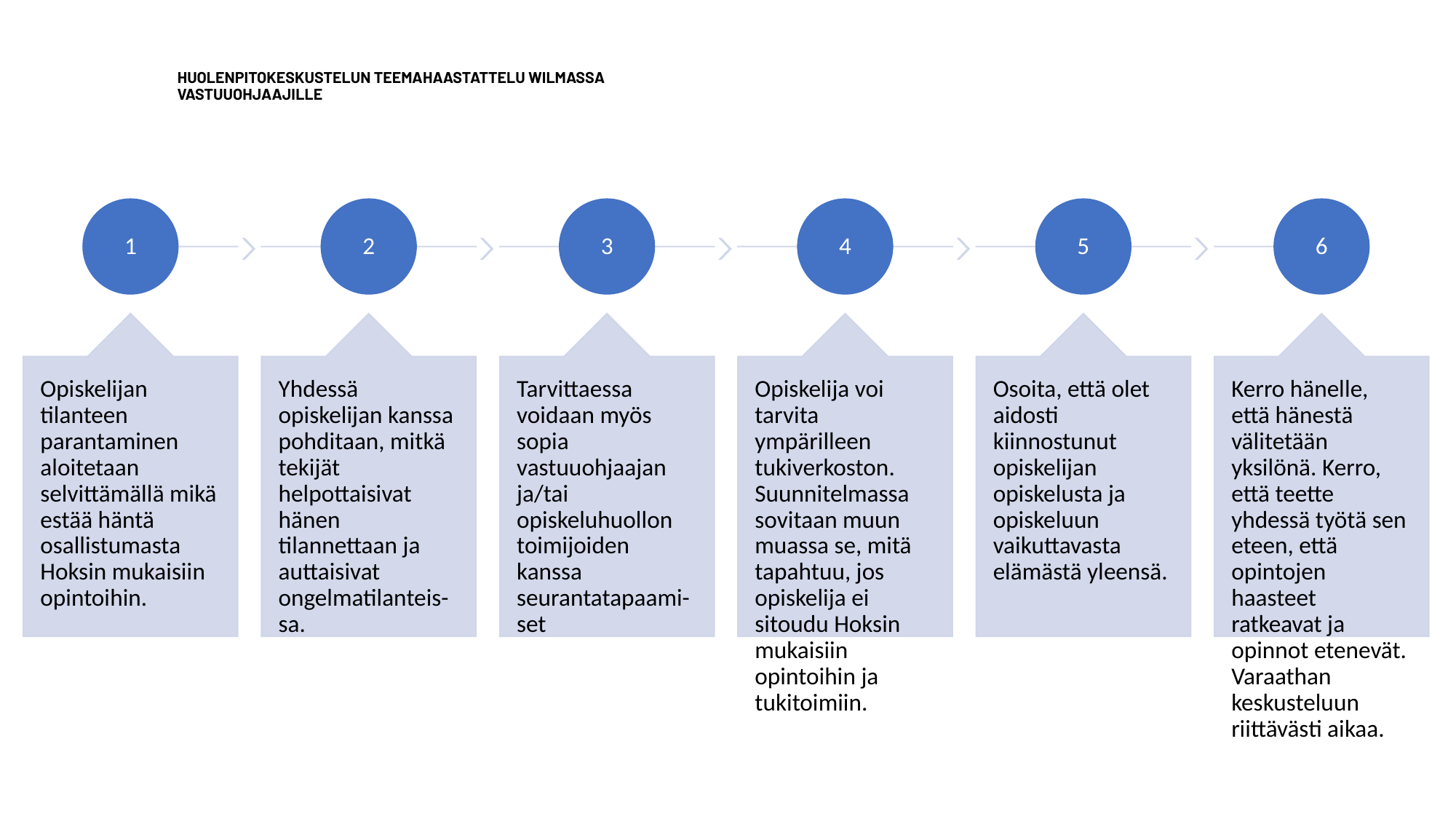

1
Opiskelijan tilanteen parantaminen aloitetaan selvittämällä mikä estää häntä osallistumasta Hoksin mukaisiin opintoihin.
2
Yhdessä opiskelijan kanssa pohditaan, mitkä tekijät helpottaisivat hänen tilannettaan ja auttaisivat ongelmatilanteis-sa.
3
Tarvittaessa voidaan myös sopia vastuuohjaajan ja/tai opiskeluhuollon toimijoiden kanssa seurantatapaami-set
4
Opiskelija voi tarvita ympärilleen tukiverkoston. Suunnitelmassa sovitaan muun muassa se, mitä tapahtuu, jos opiskelija ei sitoudu Hoksin mukaisiin opintoihin ja tukitoimiin.
5
Osoita, että olet aidosti kiinnostunut opiskelijan opiskelusta ja opiskeluun vaikuttavasta elämästä yleensä.
6
Kerro hänelle, että hänestä välitetään yksilönä. Kerro, että teette yhdessä työtä sen eteen, että opintojen haasteet ratkeavat ja opinnot etenevät. Varaathan keskusteluun riittävästi aikaa.
# HUOLENPITOKESKUSTELUN TEEMAHAASTATTELU WILMASSA                  VASTUUOHJAAJILLE